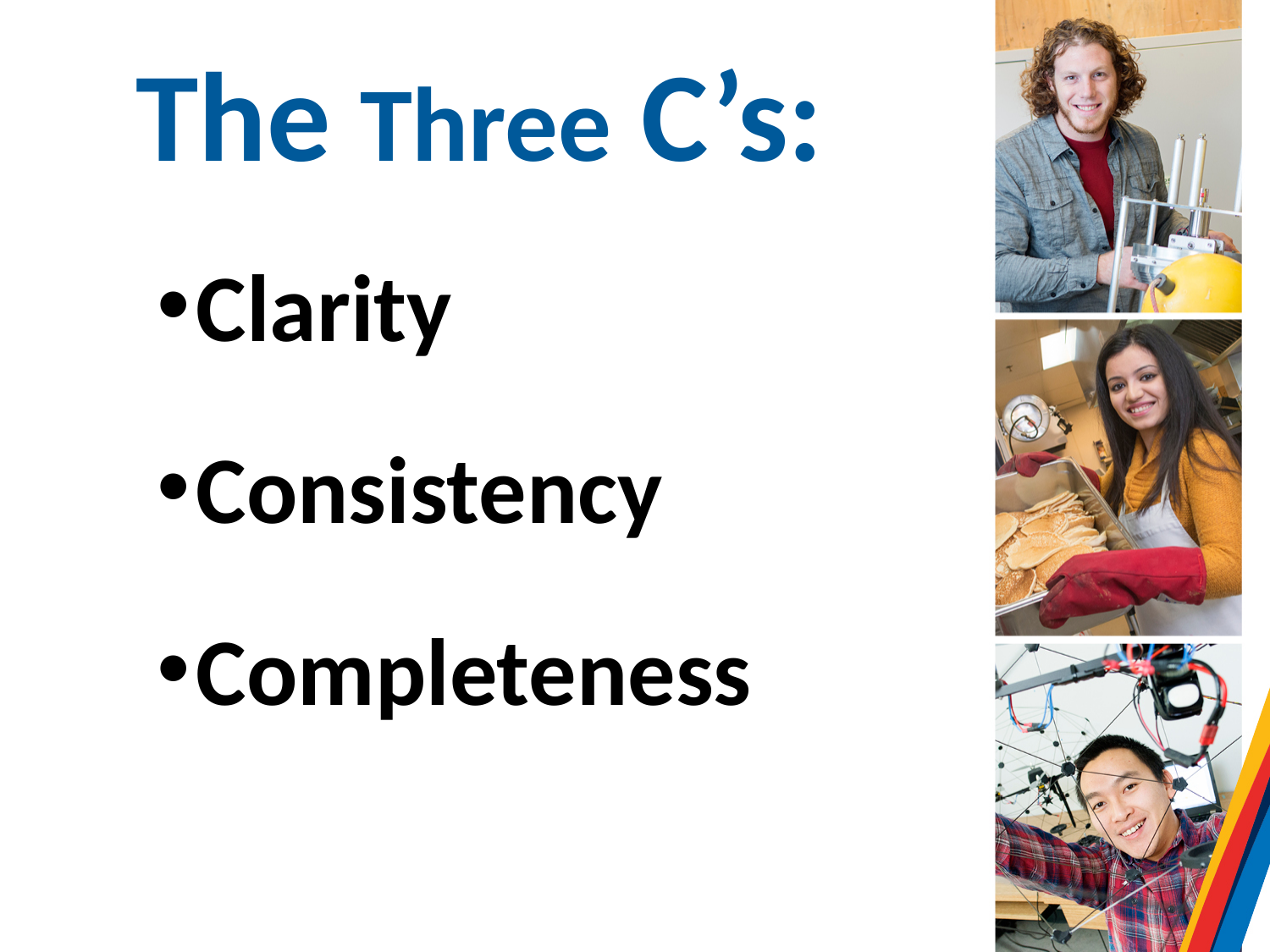

# The Three C’s:
Clarity

Consistency

Completeness